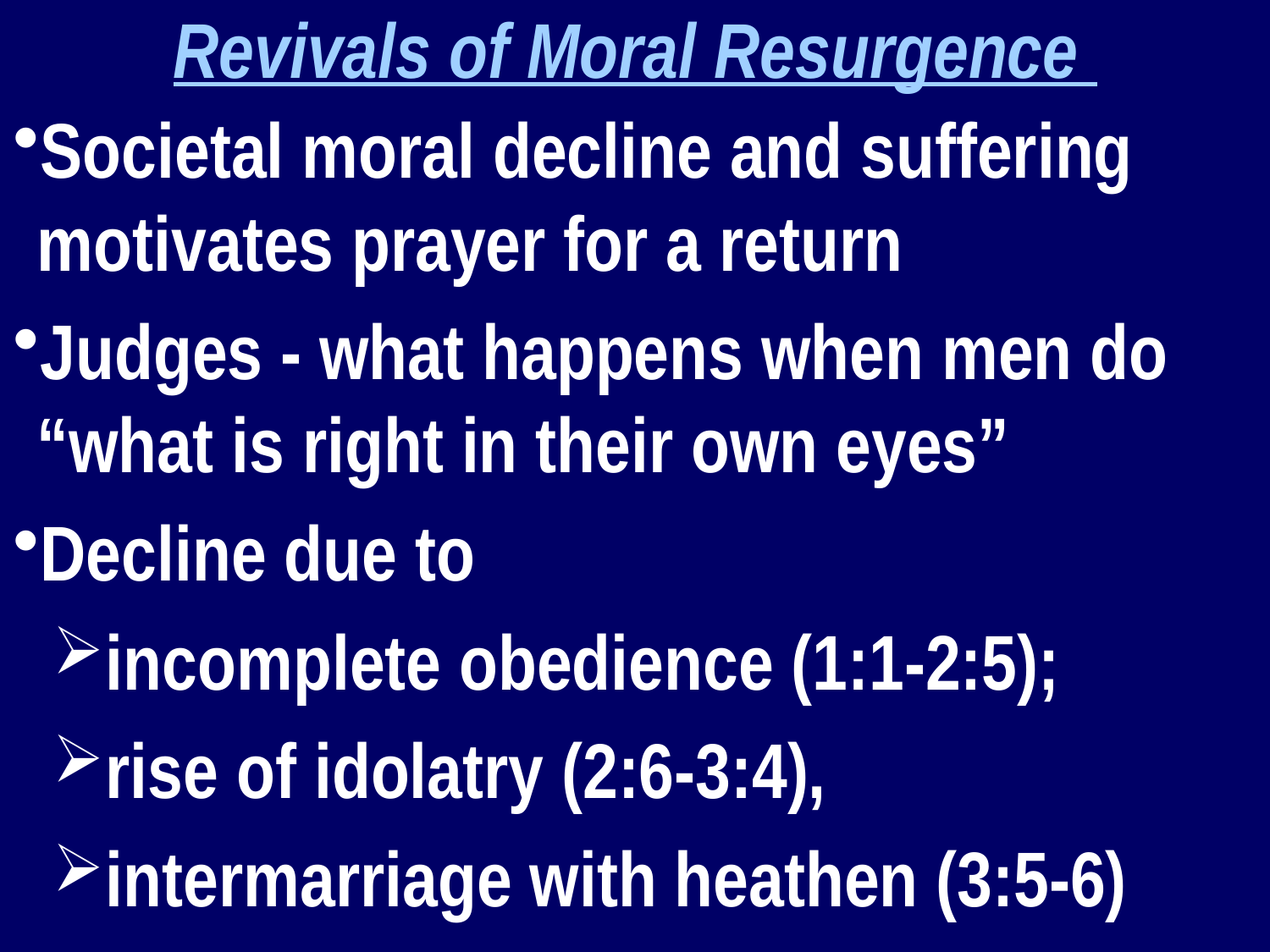

Revivals of Moral Resurgence
Societal moral decline and suffering motivates prayer for a return
Judges - what happens when men do “what is right in their own eyes”
Decline due to
incomplete obedience (1:1-2:5);
rise of idolatry (2:6-3:4),
intermarriage with heathen (3:5-6)